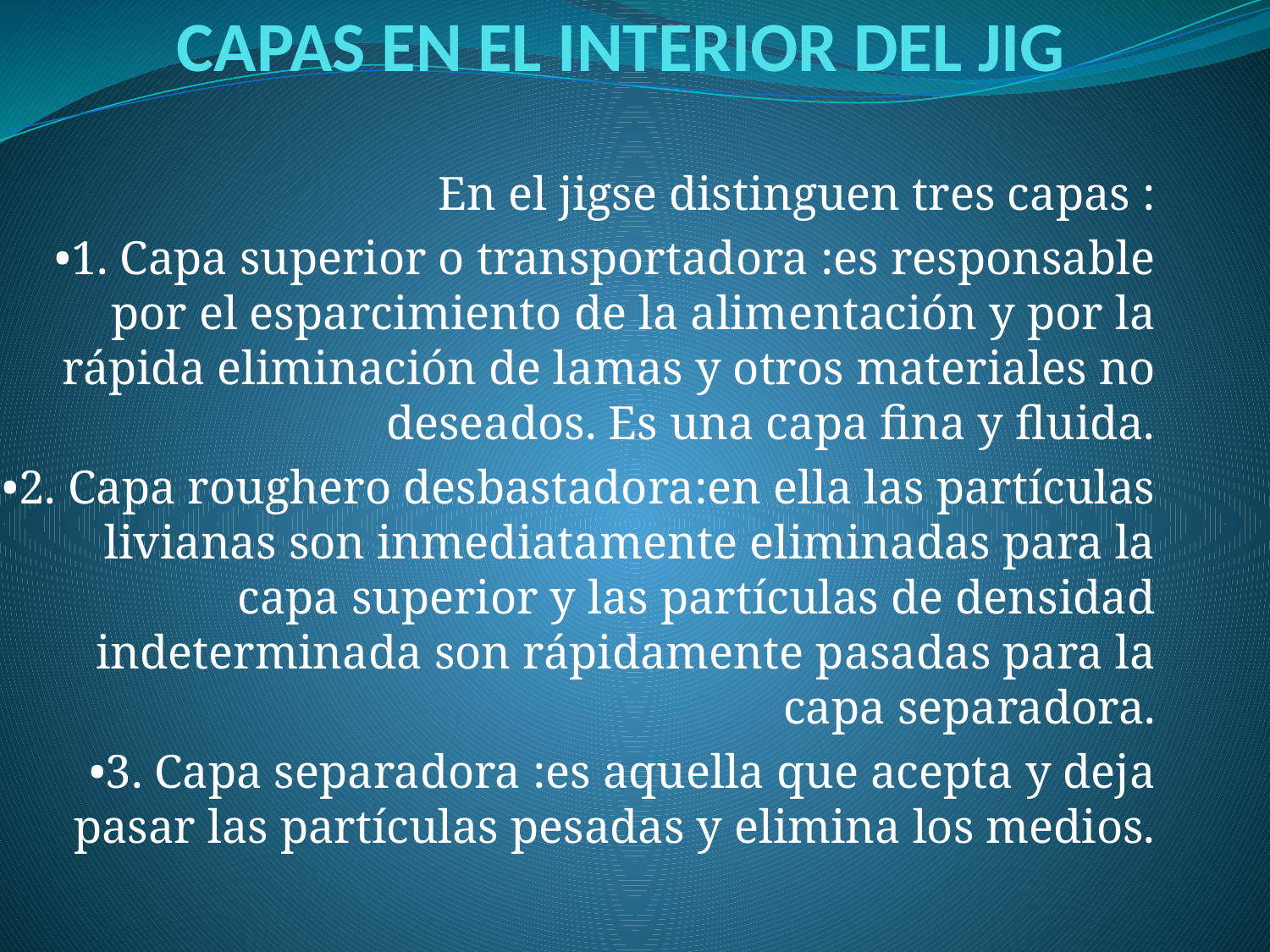

# CAPAS EN EL INTERIOR DEL JIG
En el jigse distinguen tres capas :
•1. Capa superior o transportadora :es responsable por el esparcimiento de la alimentación y por la rápida eliminación de lamas y otros materiales no deseados. Es una capa fina y fluida.
•2. Capa roughero desbastadora:en ella las partículas livianas son inmediatamente eliminadas para la capa superior y las partículas de densidad indeterminada son rápidamente pasadas para la capa separadora.
•3. Capa separadora :es aquella que acepta y deja pasar las partículas pesadas y elimina los medios.